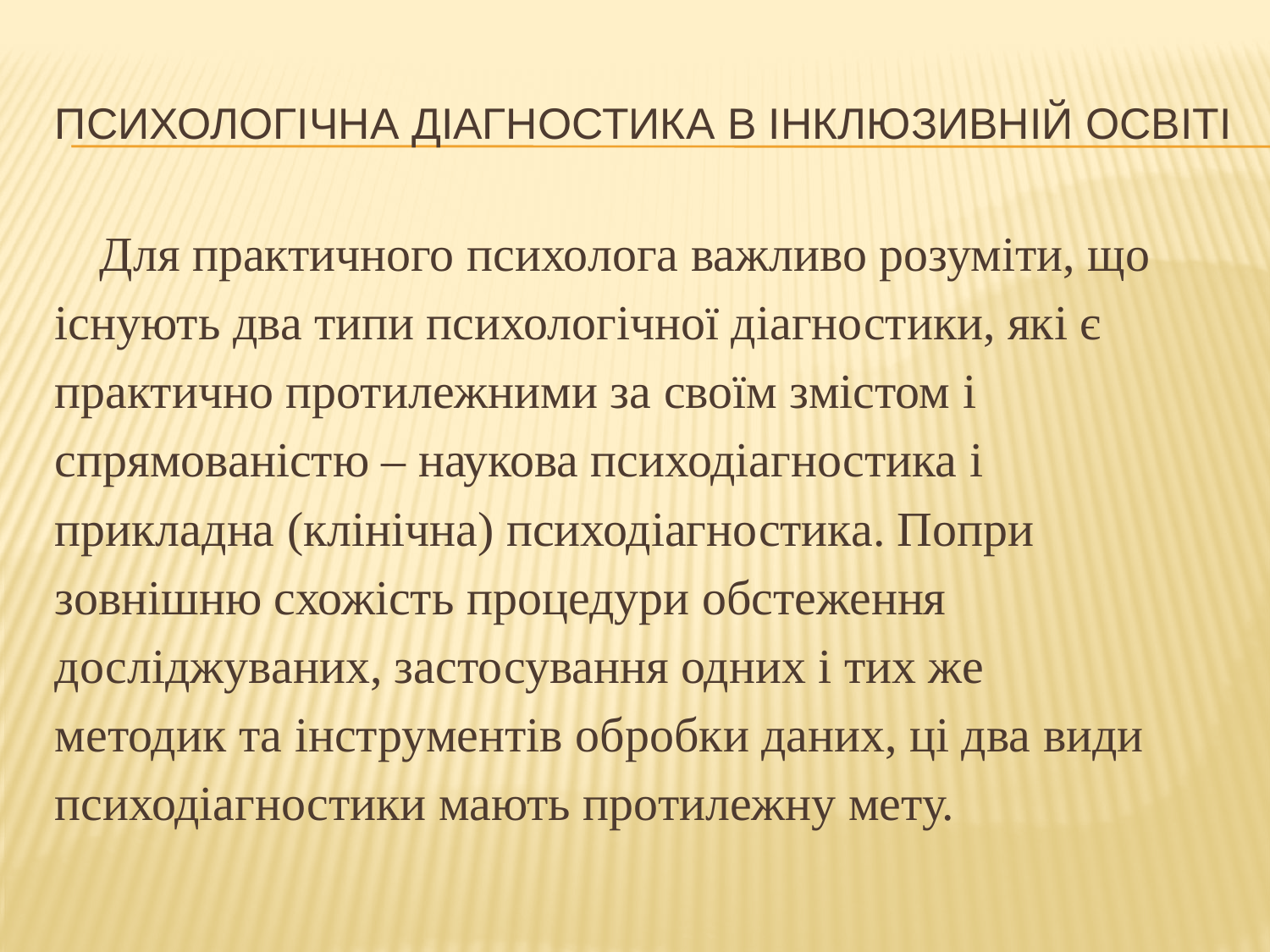

# Психологічна діагностика в інклюзивній освіті
	Для практичного психолога важливо розуміти, що
існують два типи психологічної діагностики, які є
практично протилежними за своїм змістом і
спрямованістю – наукова психодіагностика і
прикладна (клінічна) психодіагностика. Попри
зовнішню схожість процедури обстеження
досліджуваних, застосування одних і тих же
методик та інструментів обробки даних, ці два види
психодіагностики мають протилежну мету.